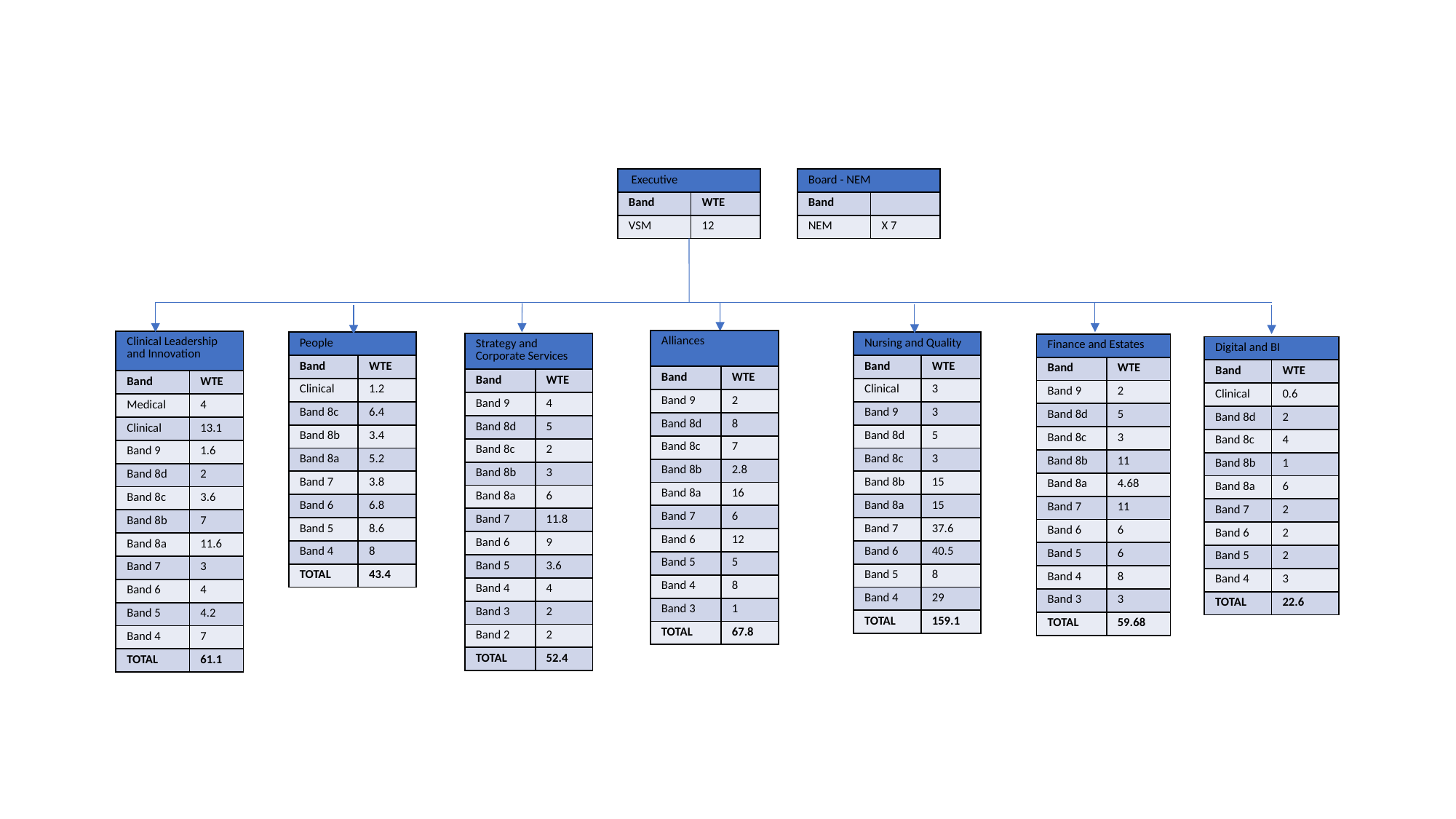

| Executive |  |
| --- | --- |
| Band | WTE |
| VSM | 12 |
| Board - NEM |  |
| --- | --- |
| Band |  |
| NEM | X 7 |
| Alliances |  |
| --- | --- |
| Band | WTE |
| Band 9 | 2 |
| Band 8d | 8 |
| Band 8c | 7 |
| Band 8b | 2.8 |
| Band 8a | 16 |
| Band 7 | 6 |
| Band 6 | 12 |
| Band 5 | 5 |
| Band 4 | 8 |
| Band 3 | 1 |
| TOTAL | 67.8 |
| Clinical Leadership and Innovation |  |
| --- | --- |
| Band | WTE |
| Medical | 4 |
| Clinical | 13.1 |
| Band 9 | 1.6 |
| Band 8d | 2 |
| Band 8c | 3.6 |
| Band 8b | 7 |
| Band 8a | 11.6 |
| Band 7 | 3 |
| Band 6 | 4 |
| Band 5 | 4.2 |
| Band 4 | 7 |
| TOTAL | 61.1 |
| People |  |
| --- | --- |
| Band | WTE |
| Clinical | 1.2 |
| Band 8c | 6.4 |
| Band 8b | 3.4 |
| Band 8a | 5.2 |
| Band 7 | 3.8 |
| Band 6 | 6.8 |
| Band 5 | 8.6 |
| Band 4 | 8 |
| TOTAL | 43.4 |
| Nursing and Quality |  |
| --- | --- |
| Band | WTE |
| Clinical | 3 |
| Band 9 | 3 |
| Band 8d | 5 |
| Band 8c | 3 |
| Band 8b | 15 |
| Band 8a | 15 |
| Band 7 | 37.6 |
| Band 6 | 40.5 |
| Band 5 | 8 |
| Band 4 | 29 |
| TOTAL | 159.1 |
| Strategy and Corporate Services |  |
| --- | --- |
| Band | WTE |
| Band 9 | 4 |
| Band 8d | 5 |
| Band 8c | 2 |
| Band 8b | 3 |
| Band 8a | 6 |
| Band 7 | 11.8 |
| Band 6 | 9 |
| Band 5 | 3.6 |
| Band 4 | 4 |
| Band 3 | 2 |
| Band 2 | 2 |
| TOTAL | 52.4 |
| Finance and Estates |  |
| --- | --- |
| Band | WTE |
| Band 9 | 2 |
| Band 8d | 5 |
| Band 8c | 3 |
| Band 8b | 11 |
| Band 8a | 4.68 |
| Band 7 | 11 |
| Band 6 | 6 |
| Band 5 | 6 |
| Band 4 | 8 |
| Band 3 | 3 |
| TOTAL | 59.68 |
| Digital and BI |  |
| --- | --- |
| Band | WTE |
| Clinical | 0.6 |
| Band 8d | 2 |
| Band 8c | 4 |
| Band 8b | 1 |
| Band 8a | 6 |
| Band 7 | 2 |
| Band 6 | 2 |
| Band 5 | 2 |
| Band 4 | 3 |
| TOTAL | 22.6 |